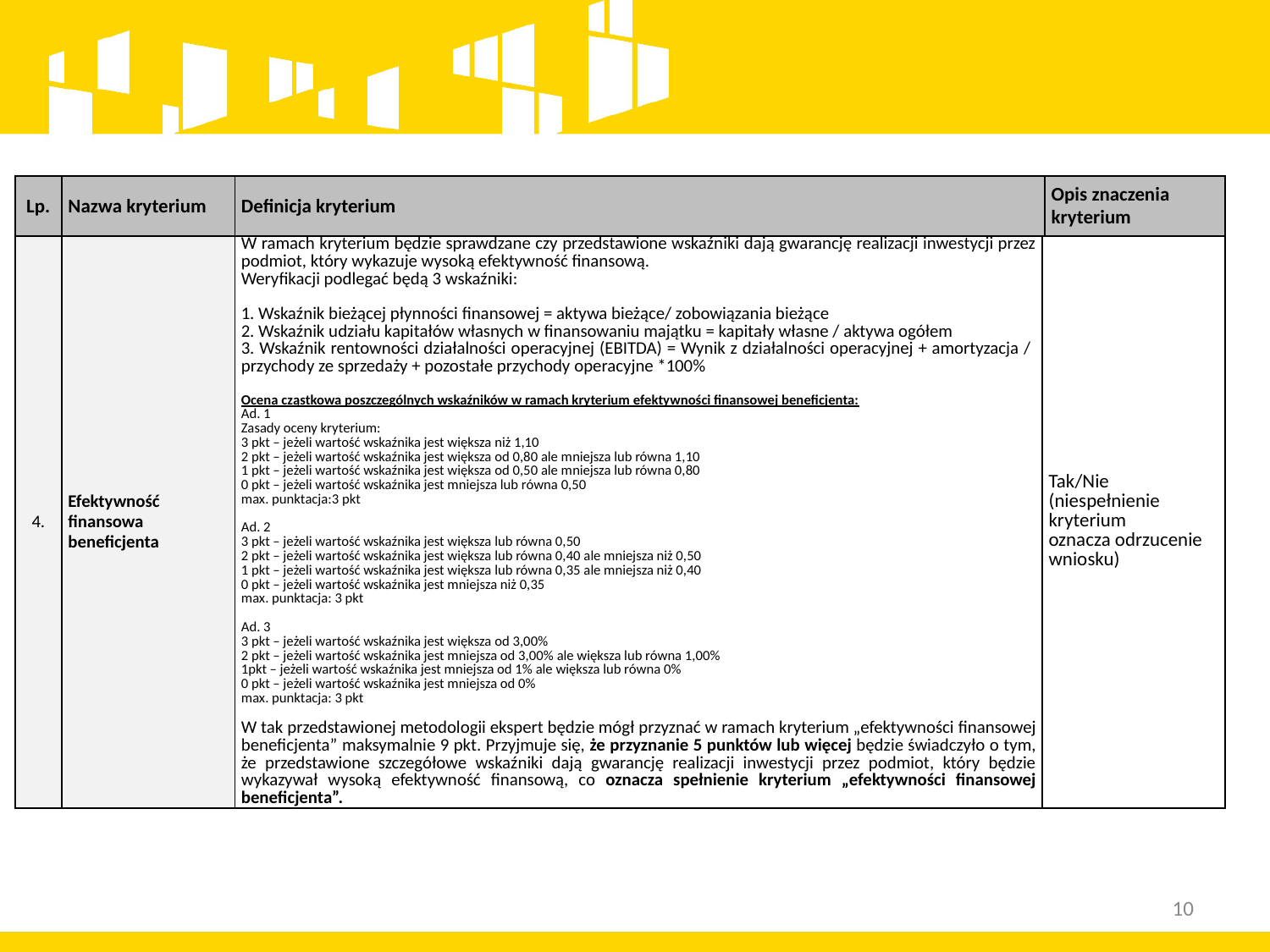

| Lp. | Nazwa kryterium | Definicja kryterium | Opis znaczenia kryterium |
| --- | --- | --- | --- |
| 4. | Efektywność finansowa beneficjenta | W ramach kryterium będzie sprawdzane czy przedstawione wskaźniki dają gwarancję realizacji inwestycji przez podmiot, który wykazuje wysoką efektywność finansową. Weryfikacji podlegać będą 3 wskaźniki:   1. Wskaźnik bieżącej płynności finansowej = aktywa bieżące/ zobowiązania bieżące 2. Wskaźnik udziału kapitałów własnych w finansowaniu majątku = kapitały własne / aktywa ogółem 3. Wskaźnik rentowności działalności operacyjnej (EBITDA) = Wynik z działalności operacyjnej + amortyzacja / przychody ze sprzedaży + pozostałe przychody operacyjne \*100%   Ocena cząstkowa poszczególnych wskaźników w ramach kryterium efektywności finansowej beneficjenta: Ad. 1 Zasady oceny kryterium: 3 pkt – jeżeli wartość wskaźnika jest większa niż 1,10 2 pkt – jeżeli wartość wskaźnika jest większa od 0,80 ale mniejsza lub równa 1,10 1 pkt – jeżeli wartość wskaźnika jest większa od 0,50 ale mniejsza lub równa 0,80 0 pkt – jeżeli wartość wskaźnika jest mniejsza lub równa 0,50 max. punktacja:3 pkt   Ad. 2 3 pkt – jeżeli wartość wskaźnika jest większa lub równa 0,50 2 pkt – jeżeli wartość wskaźnika jest większa lub równa 0,40 ale mniejsza niż 0,50 1 pkt – jeżeli wartość wskaźnika jest większa lub równa 0,35 ale mniejsza niż 0,40 0 pkt – jeżeli wartość wskaźnika jest mniejsza niż 0,35 max. punktacja: 3 pkt   Ad. 3 3 pkt – jeżeli wartość wskaźnika jest większa od 3,00% 2 pkt – jeżeli wartość wskaźnika jest mniejsza od 3,00% ale większa lub równa 1,00% 1pkt – jeżeli wartość wskaźnika jest mniejsza od 1% ale większa lub równa 0% 0 pkt – jeżeli wartość wskaźnika jest mniejsza od 0% max. punktacja: 3 pkt   W tak przedstawionej metodologii ekspert będzie mógł przyznać w ramach kryterium „efektywności finansowej beneficjenta” maksymalnie 9 pkt. Przyjmuje się, że przyznanie 5 punktów lub więcej będzie świadczyło o tym, że przedstawione szczegółowe wskaźniki dają gwarancję realizacji inwestycji przez podmiot, który będzie wykazywał wysoką efektywność finansową, co oznacza spełnienie kryterium „efektywności finansowej beneficjenta”. | Tak/Nie (niespełnienie kryterium oznacza odrzucenie wniosku) |
| --- | --- | --- | --- |
10